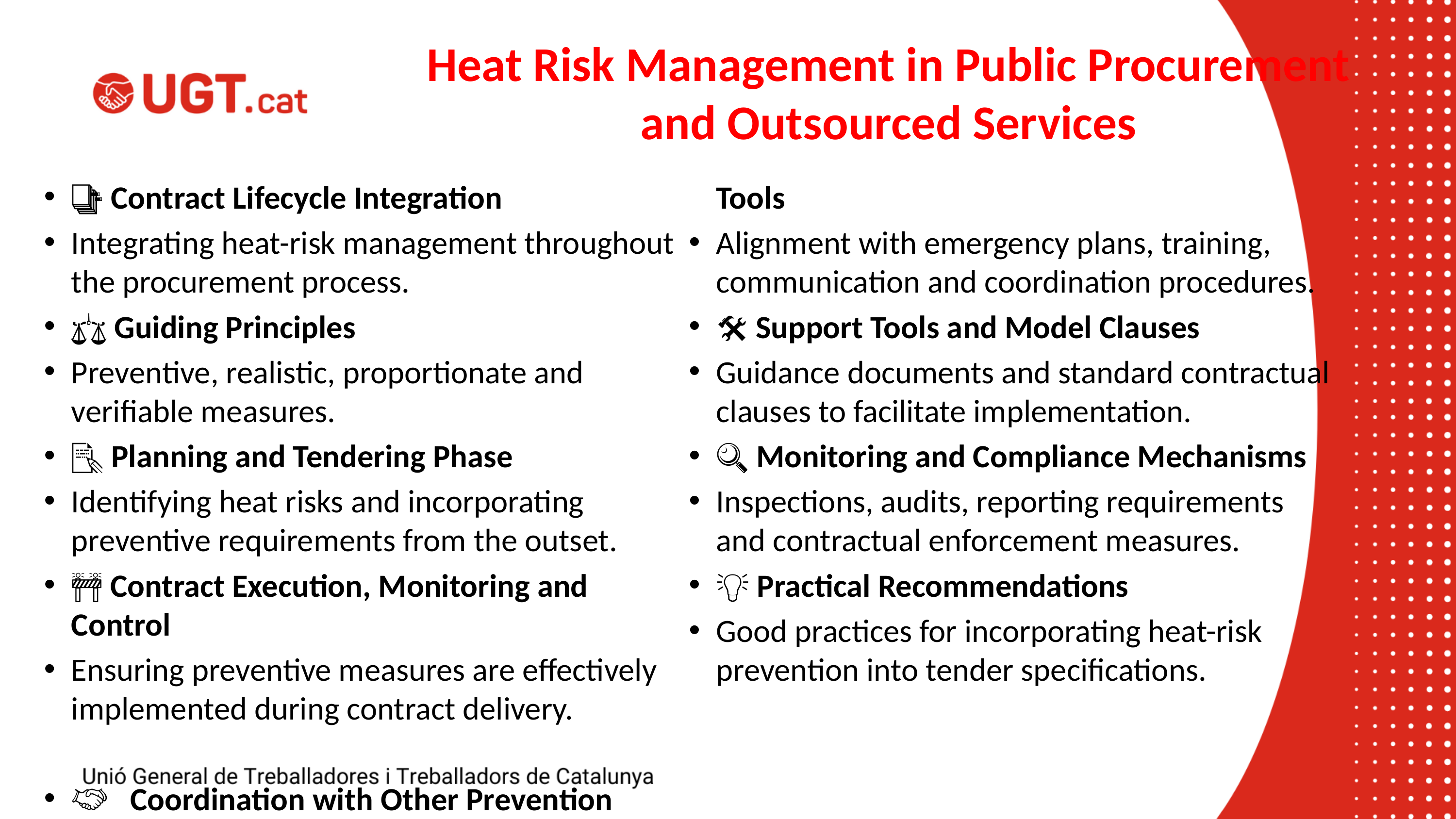

# Heat Risk Management in Public Procurement and Outsourced Services
📑 Contract Lifecycle Integration
Integrating heat-risk management throughout the procurement process.
⚖️ Guiding Principles
Preventive, realistic, proportionate and verifiable measures.
📝 Planning and Tendering Phase
Identifying heat risks and incorporating preventive requirements from the outset.
🚧 Contract Execution, Monitoring and Control
Ensuring preventive measures are effectively implemented during contract delivery.

🤝   Coordination with Other Prevention Tools
Alignment with emergency plans, training, communication and coordination procedures.
🛠️ Support Tools and Model Clauses
Guidance documents and standard contractual clauses to facilitate implementation.
🔍 Monitoring and Compliance Mechanisms
Inspections, audits, reporting requirements and contractual enforcement measures.
💡 Practical Recommendations
Good practices for incorporating heat-risk prevention into tender specifications.